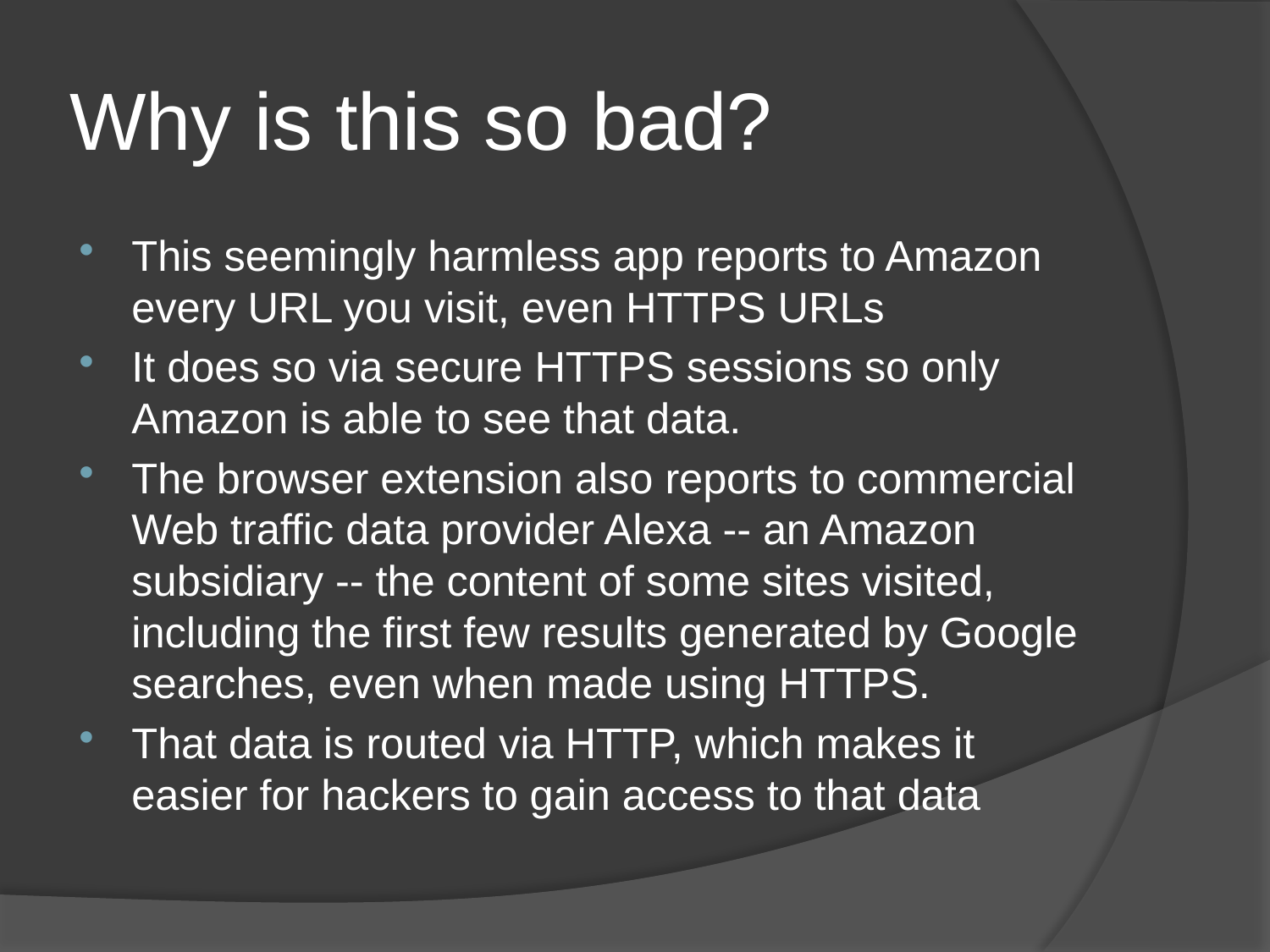

# Why is this so bad?
This seemingly harmless app reports to Amazon every URL you visit, even HTTPS URLs
It does so via secure HTTPS sessions so only Amazon is able to see that data.
The browser extension also reports to commercial Web traffic data provider Alexa -- an Amazon subsidiary -- the content of some sites visited, including the first few results generated by Google searches, even when made using HTTPS.
That data is routed via HTTP, which makes it easier for hackers to gain access to that data